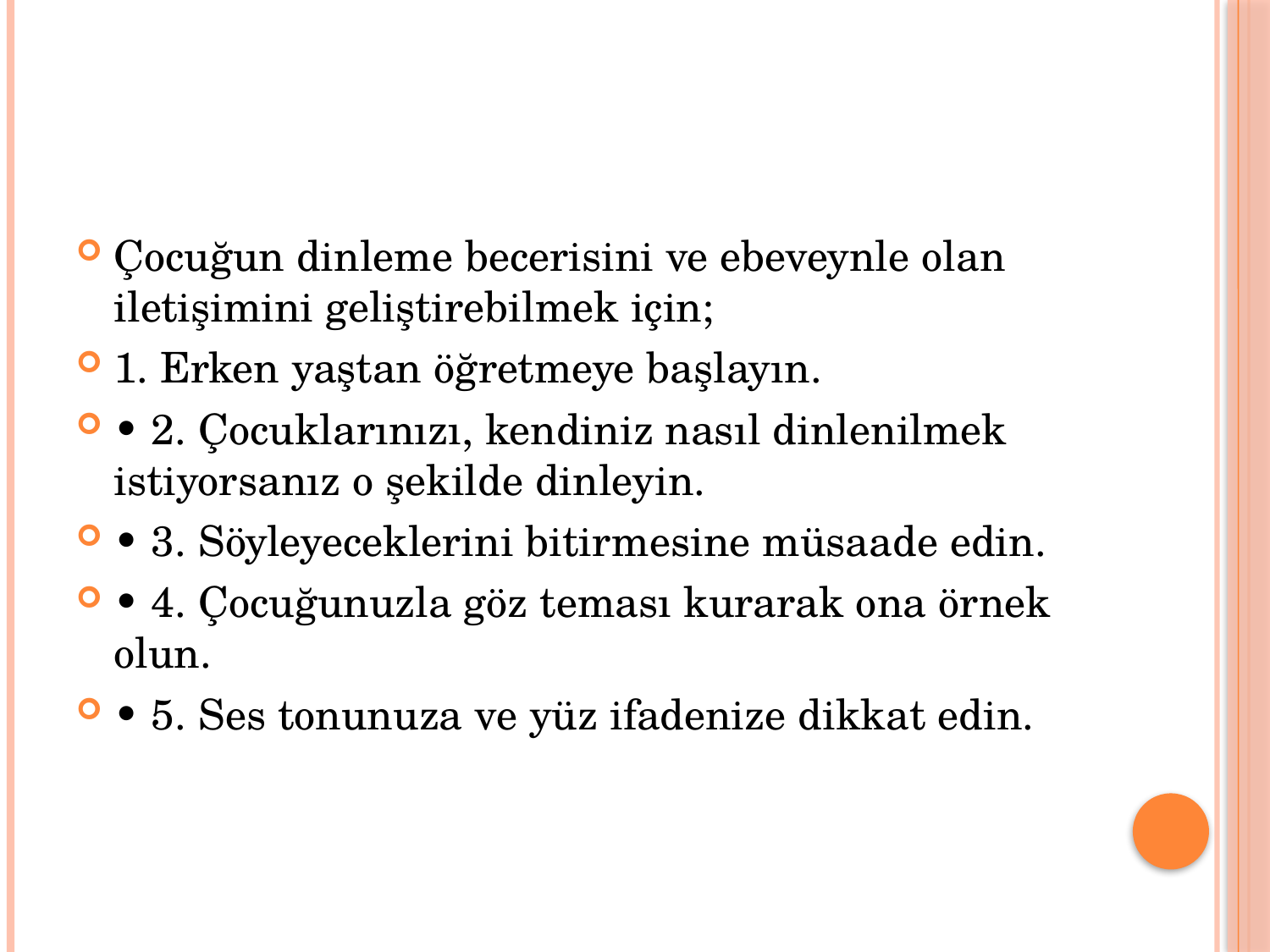

#
Çocuğun dinleme becerisini ve ebeveynle olan iletişimini geliştirebilmek için;
1. Erken yaştan öğretmeye başlayın.
• 2. Çocuklarınızı, kendiniz nasıl dinlenilmek istiyorsanız o şekilde dinleyin.
• 3. Söyleyeceklerini bitirmesine müsaade edin.
• 4. Çocuğunuzla göz teması kurarak ona örnek olun.
• 5. Ses tonunuza ve yüz ifadenize dikkat edin.